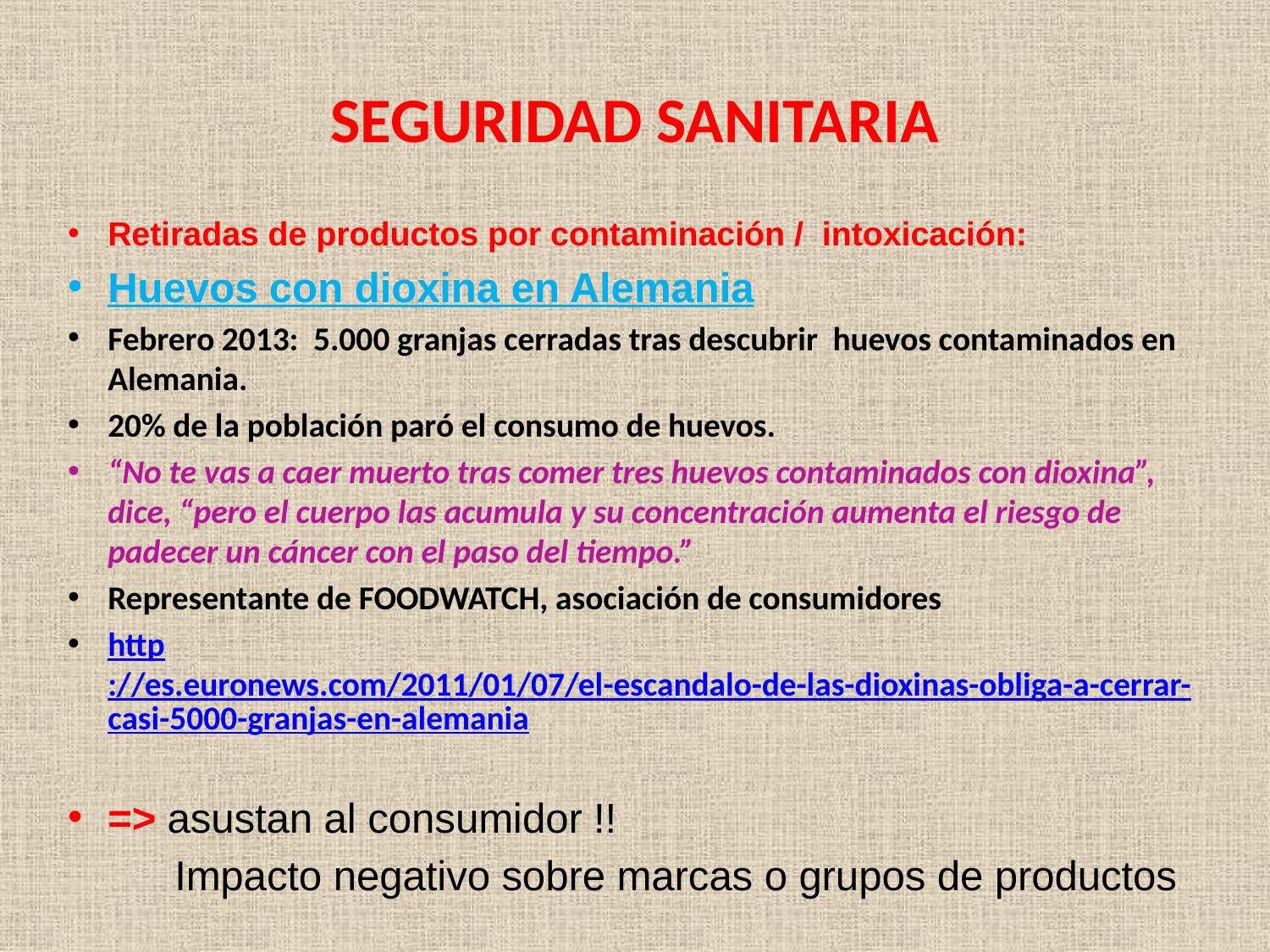

# SEGURIDAD SANITARIA
Retiradas de productos por contaminación /  intoxicación:
Huevos con dioxina en Alemania
Febrero 2013:  5.000 granjas cerradas tras descubrir  huevos contaminados en Alemania.
20% de la población paró el consumo de huevos.
“No te vas a caer muerto tras comer tres huevos contaminados con dioxina”, dice, “pero el cuerpo las acumula y su concentración aumenta el riesgo de padecer un cáncer con el paso del tiempo.”
Representante de FOODWATCH, asociación de consumidores
http://es.euronews.com/2011/01/07/el-escandalo-de-las-dioxinas-obliga-a-cerrar-casi-5000-granjas-en-alemania

=> asustan al consumidor !!
Impacto negativo sobre marcas o grupos de productos